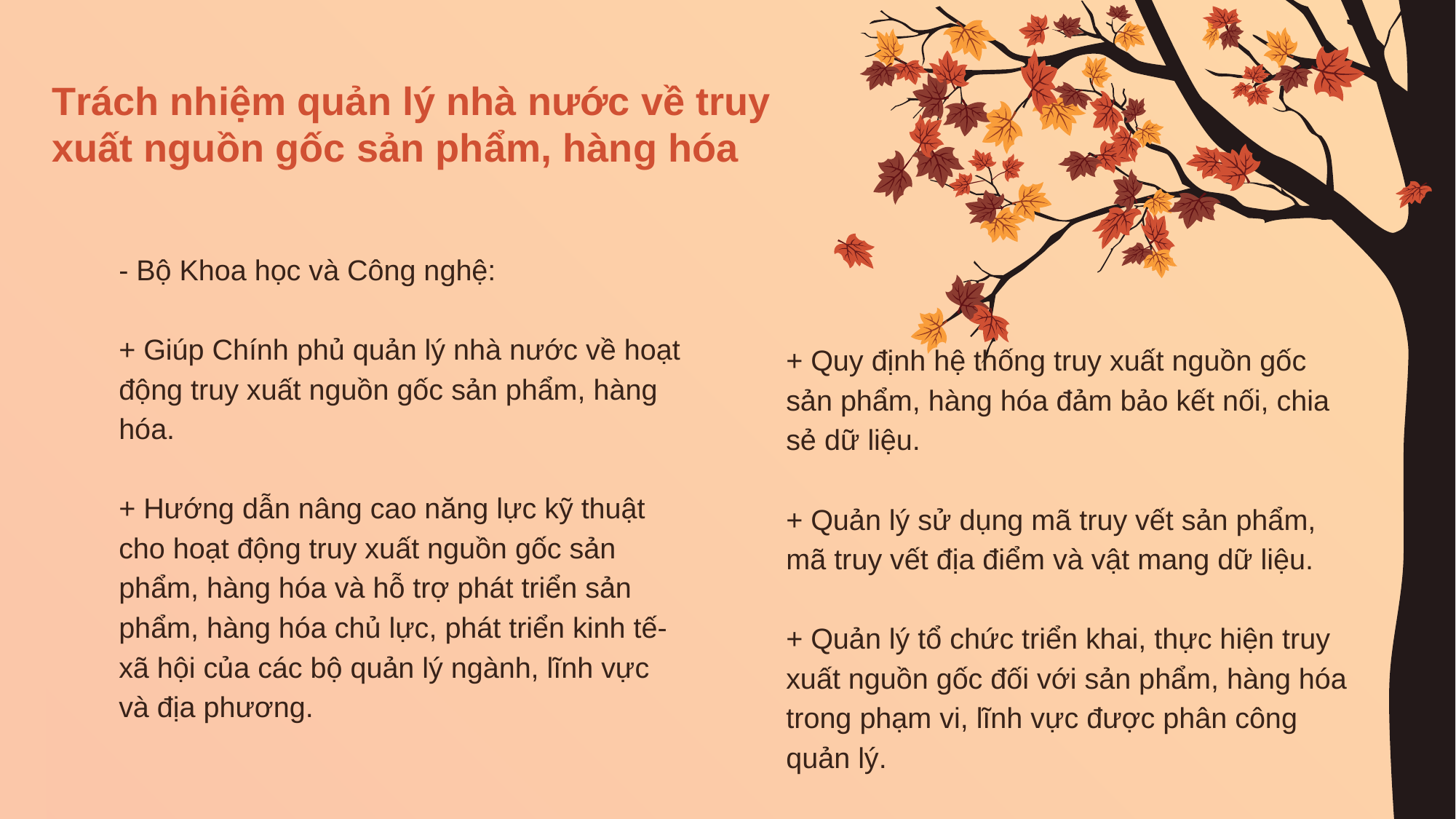

# Trách nhiệm quản lý nhà nước về truy xuất nguồn gốc sản phẩm, hàng hóa
- Bộ Khoa học và Công nghệ:

+ Giúp Chính phủ quản lý nhà nước về hoạt động truy xuất nguồn gốc sản phẩm, hàng hóa.

+ Hướng dẫn nâng cao năng lực kỹ thuật cho hoạt động truy xuất nguồn gốc sản phẩm, hàng hóa và hỗ trợ phát triển sản phẩm, hàng hóa chủ lực, phát triển kinh tế-xã hội của các bộ quản lý ngành, lĩnh vực và địa phương.
+ Quy định hệ thống truy xuất nguồn gốc sản phẩm, hàng hóa đảm bảo kết nối, chia sẻ dữ liệu.

+ Quản lý sử dụng mã truy vết sản phẩm, mã truy vết địa điểm và vật mang dữ liệu.

+ Quản lý tổ chức triển khai, thực hiện truy xuất nguồn gốc đối với sản phẩm, hàng hóa trong phạm vi, lĩnh vực được phân công quản lý.